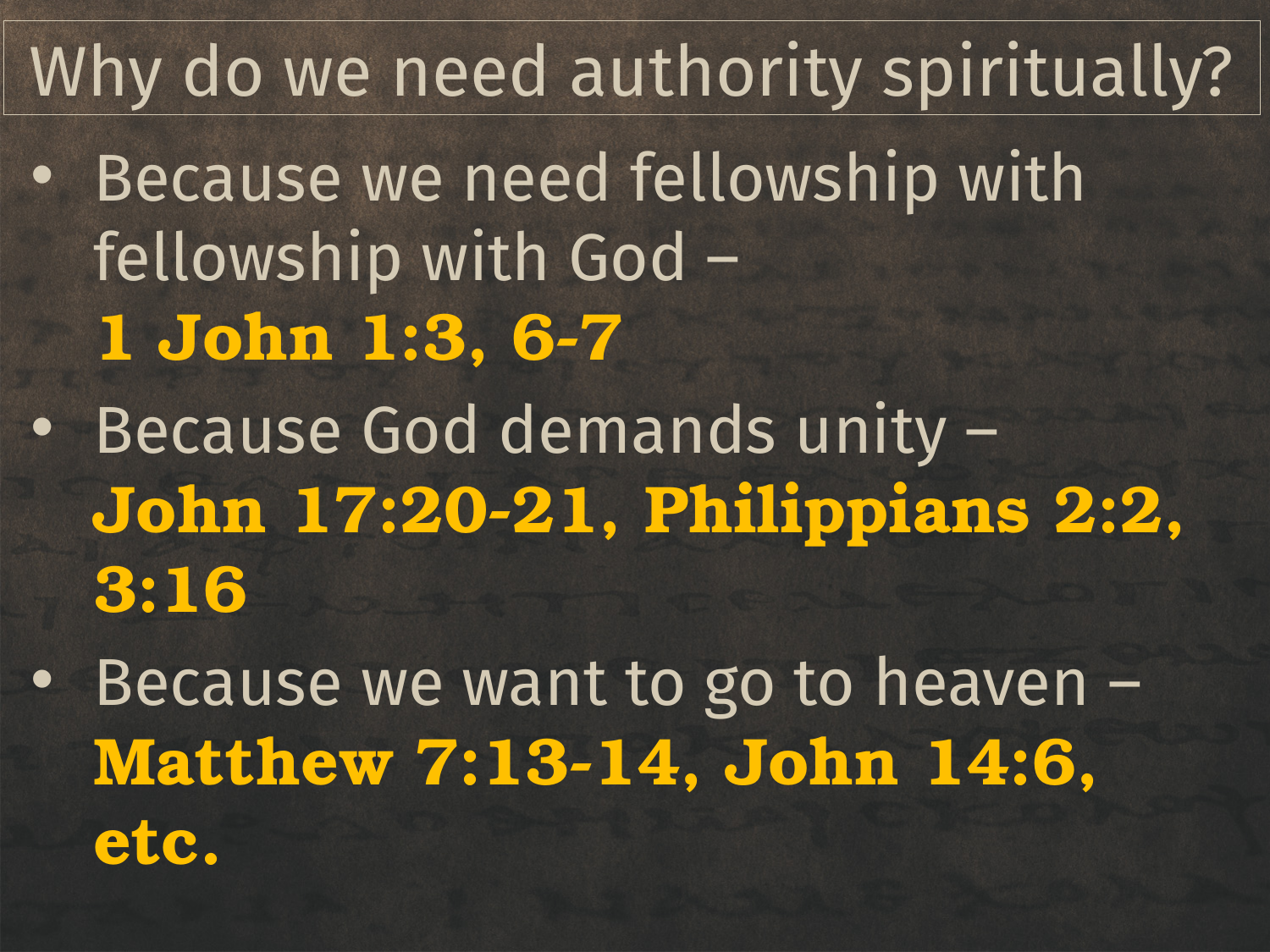

# Why do we need authority spiritually?
Because we need fellowship with fellowship with God –
1 John 1:3, 6-7
Because God demands unity –
John 17:20-21, Philippians 2:2, 3:16
Because we want to go to heaven – Matthew 7:13-14, John 14:6, etc.